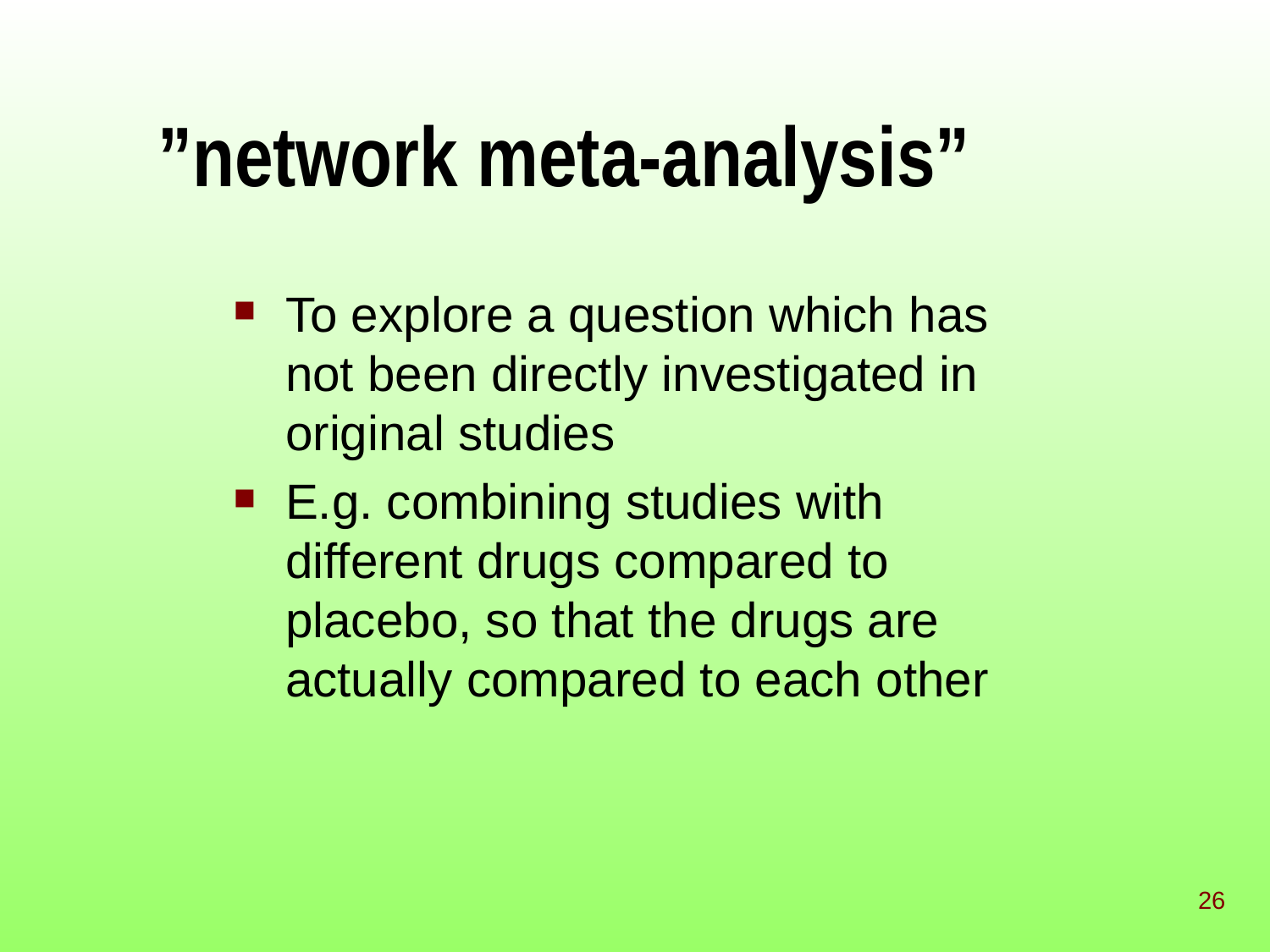

# ”network meta-analysis”
To explore a question which has not been directly investigated in original studies
E.g. combining studies with different drugs compared to placebo, so that the drugs are actually compared to each other
26